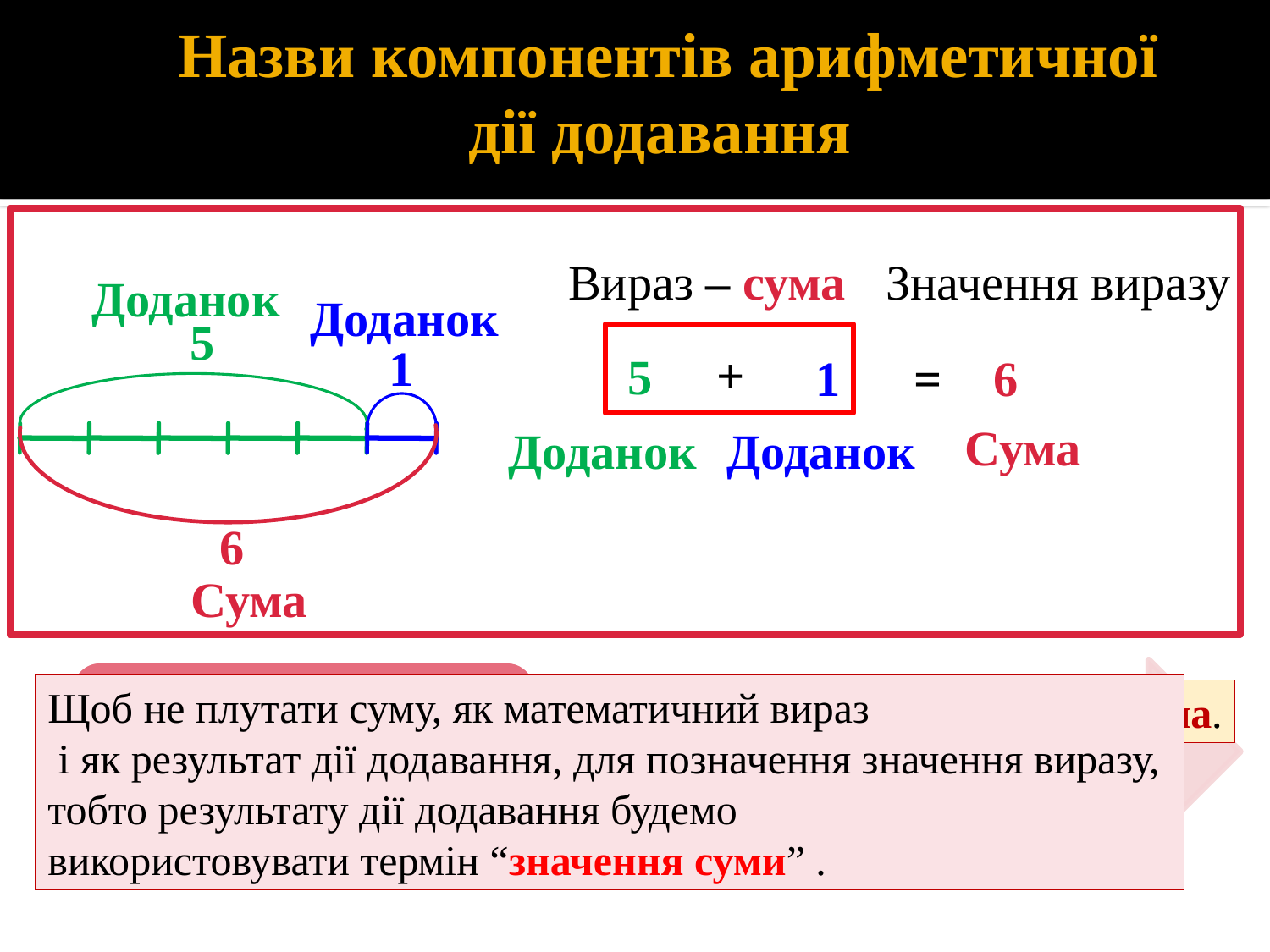

# Назви компонентів арифметичної дії додавання

Вираз – сума
Значення виразу
Доданок
Доданок
5

1
+
5
1
=
6

Сума
Доданок
Доданок
6
Сума
вираз – суму;
арифметичну дію, яку треба виконати між числами.
Знак “+” позначає:
Щоб не плутати суму, як математичний вираз
 і як результат дії додавання, для позначення значення виразу,
тобто результату дії додавання будемо
використовувати термін “значення суми” .
Якщо між числами стоїть знак “+” , то записаний вираз – сума.
Числа, які додають  - називаються доданками.
Щоб записати суму, треба між числами поставити знак  “+”.
Результат дії додавання – називається сумою.
Значення виразу – значення суми.